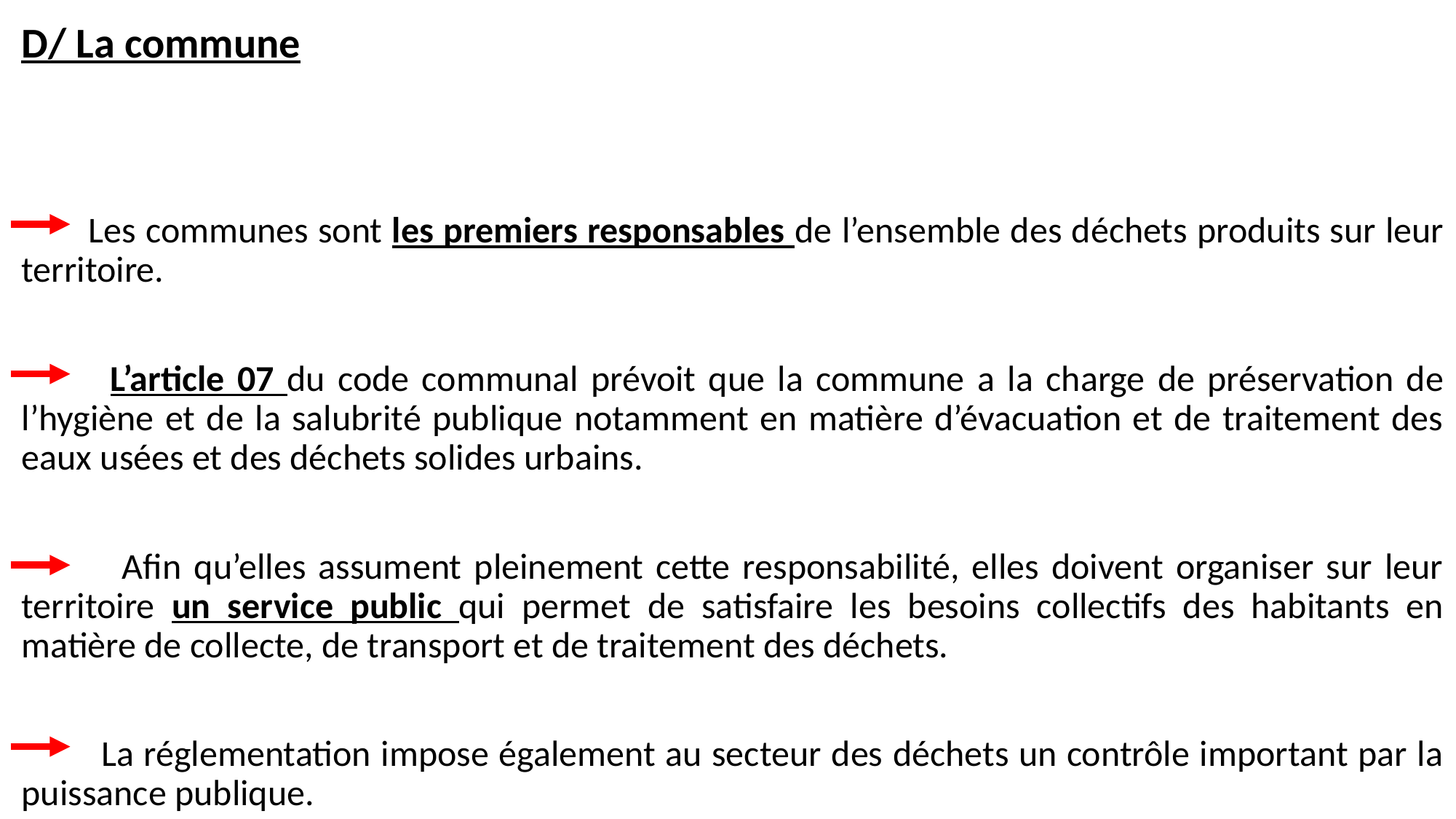

D/ La commune

       Les communes sont les premiers responsables de l’ensemble des déchets produits sur leur territoire.

       L’article 07 du code communal prévoit que la commune a la charge de préservation de l’hygiène et de la salubrité publique notamment en matière d’évacuation et de traitement des eaux usées et des déchets solides urbains.

        Afin qu’elles assument pleinement cette responsabilité, elles doivent organiser sur leur territoire un service public qui permet de satisfaire les besoins collectifs des habitants en matière de collecte, de transport et de traitement des déchets.

        La réglementation impose également au secteur des déchets un contrôle important par la puissance publique.